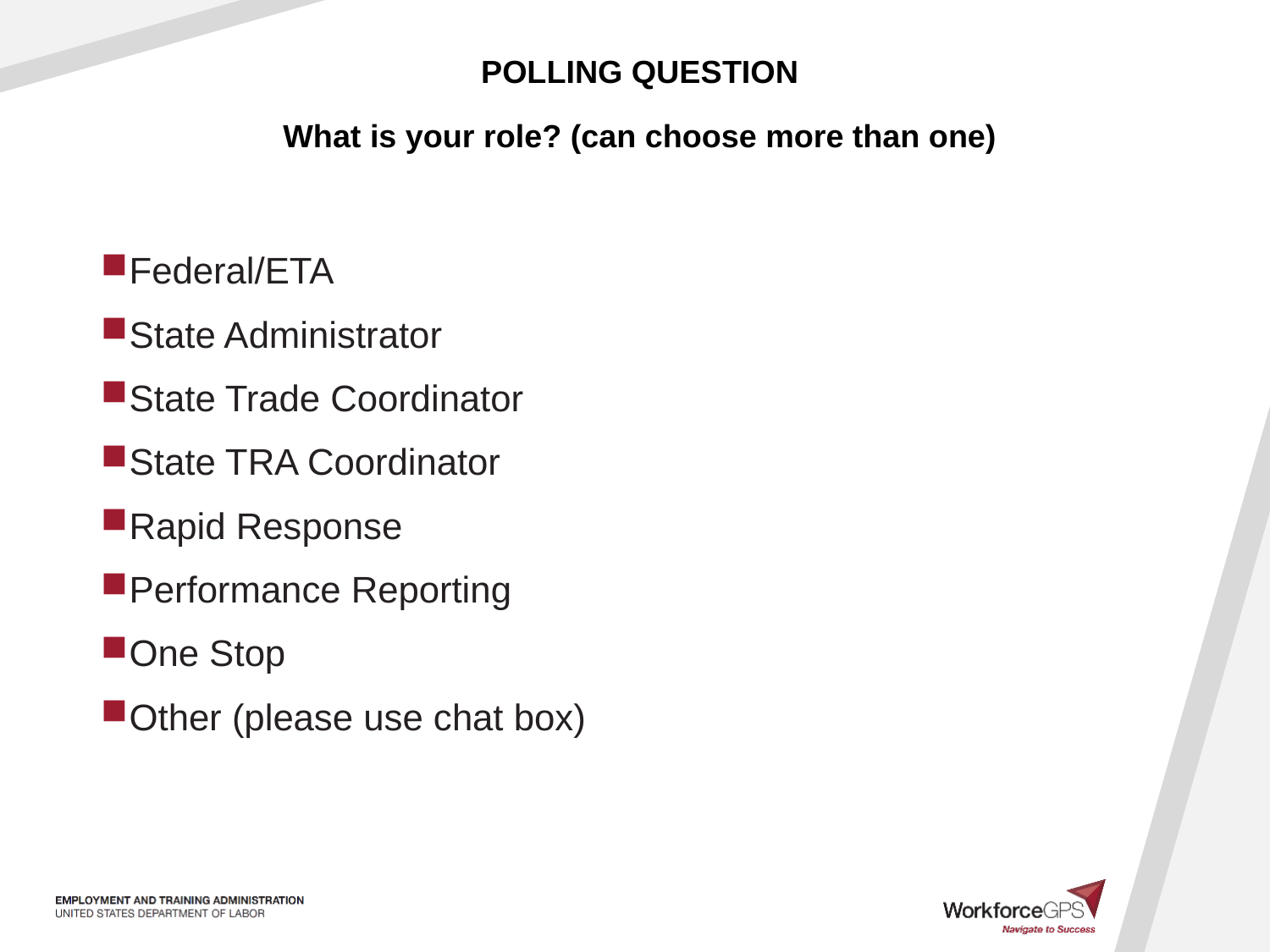

# POLLING QUESTION What is your role? (can choose more than one)
Federal/ETA
State Administrator
State Trade Coordinator
State TRA Coordinator
Rapid Response
Performance Reporting
One Stop
Other (please use chat box)